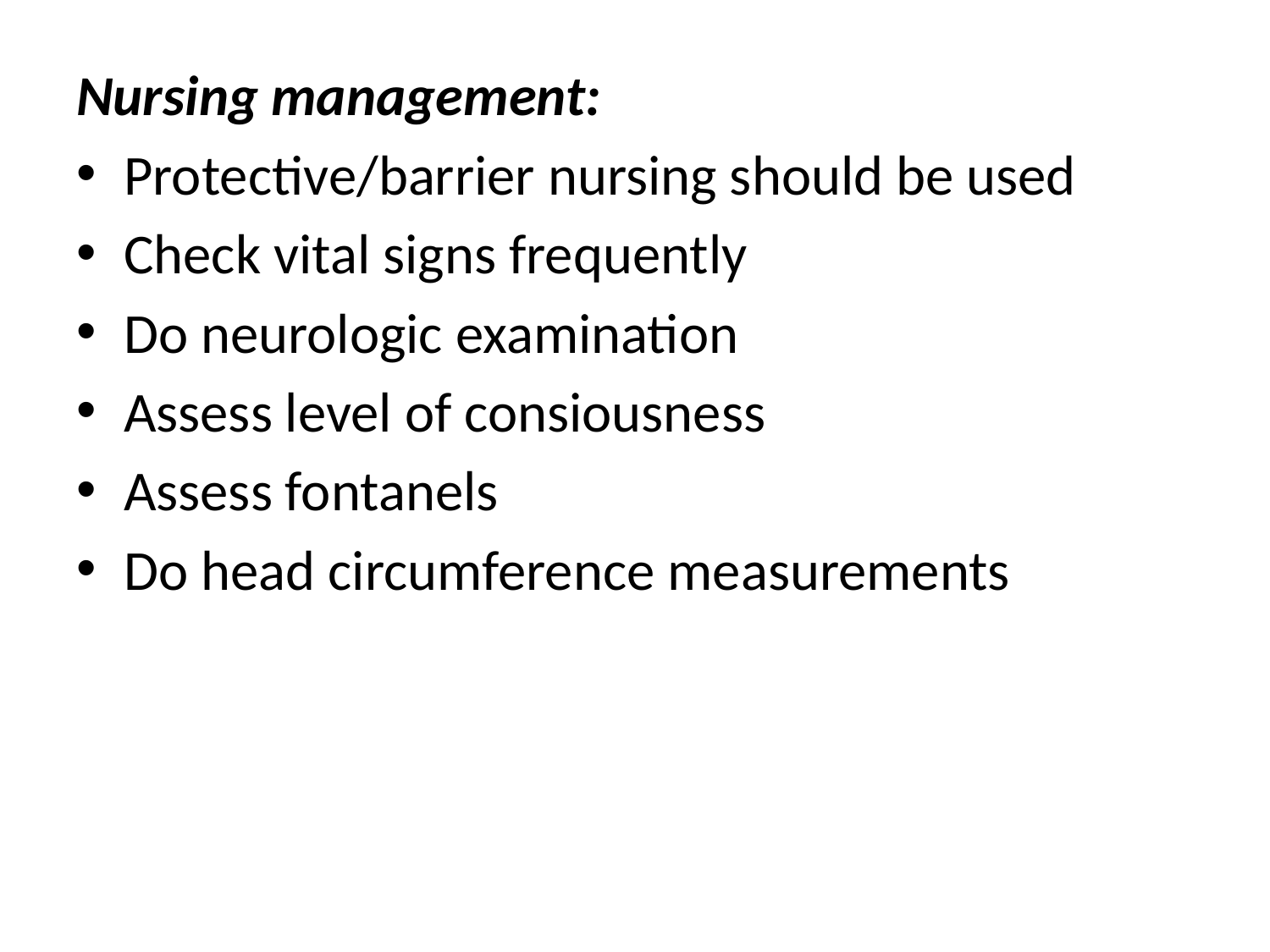

Nursing management:
Protective/barrier nursing should be used
Check vital signs frequently
Do neurologic examination
Assess level of consiousness
Assess fontanels
Do head circumference measurements